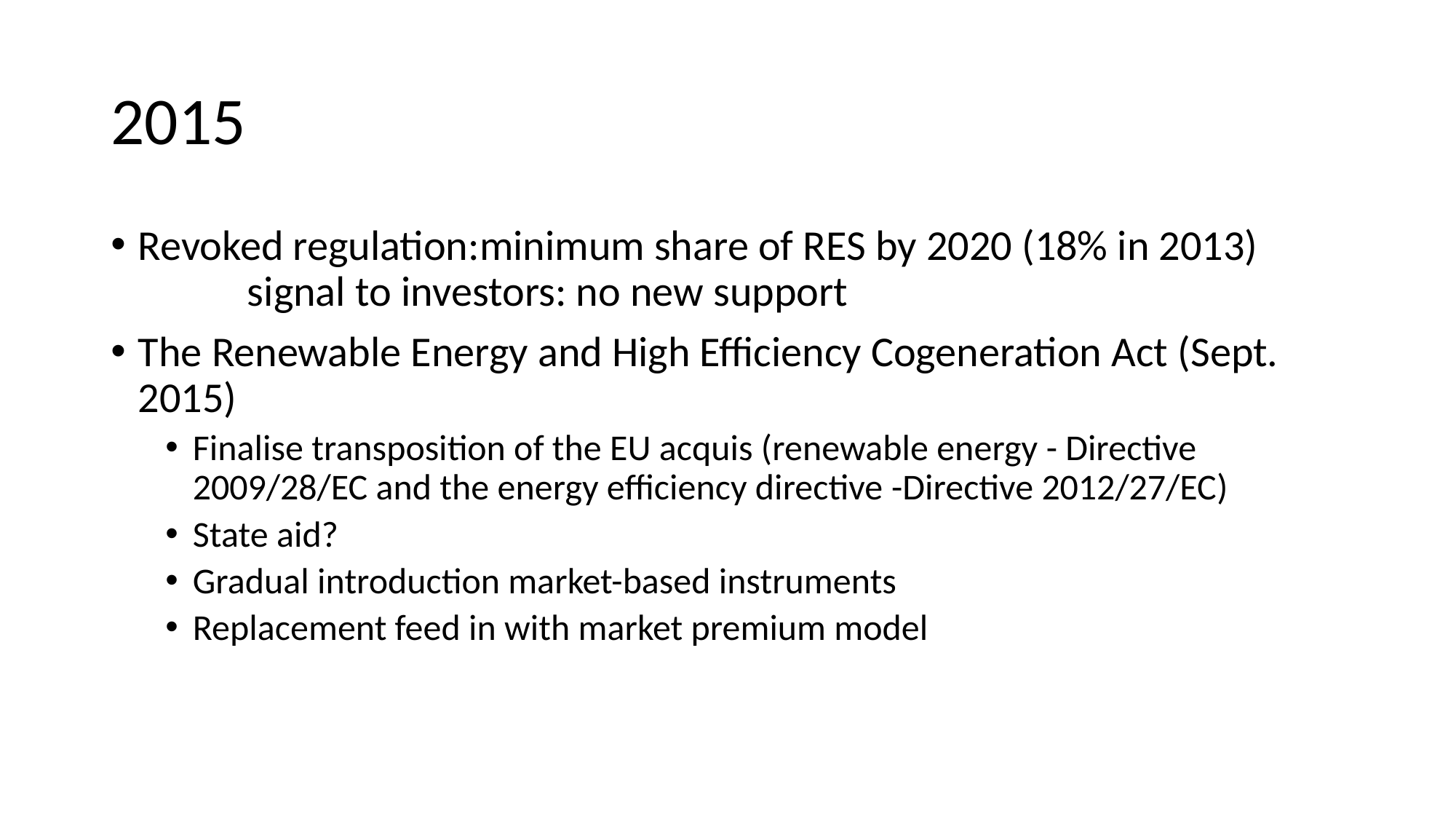

# 2015
Revoked regulation:minimum share of RES by 2020 (18% in 2013)
	signal to investors: no new support
The Renewable Energy and High Efficiency Cogeneration Act (Sept. 2015)
Finalise transposition of the EU acquis (renewable energy - Directive 2009/28/EC and the energy efficiency directive -Directive 2012/27/EC)
State aid?
Gradual introduction market-based instruments
Replacement feed in with market premium model